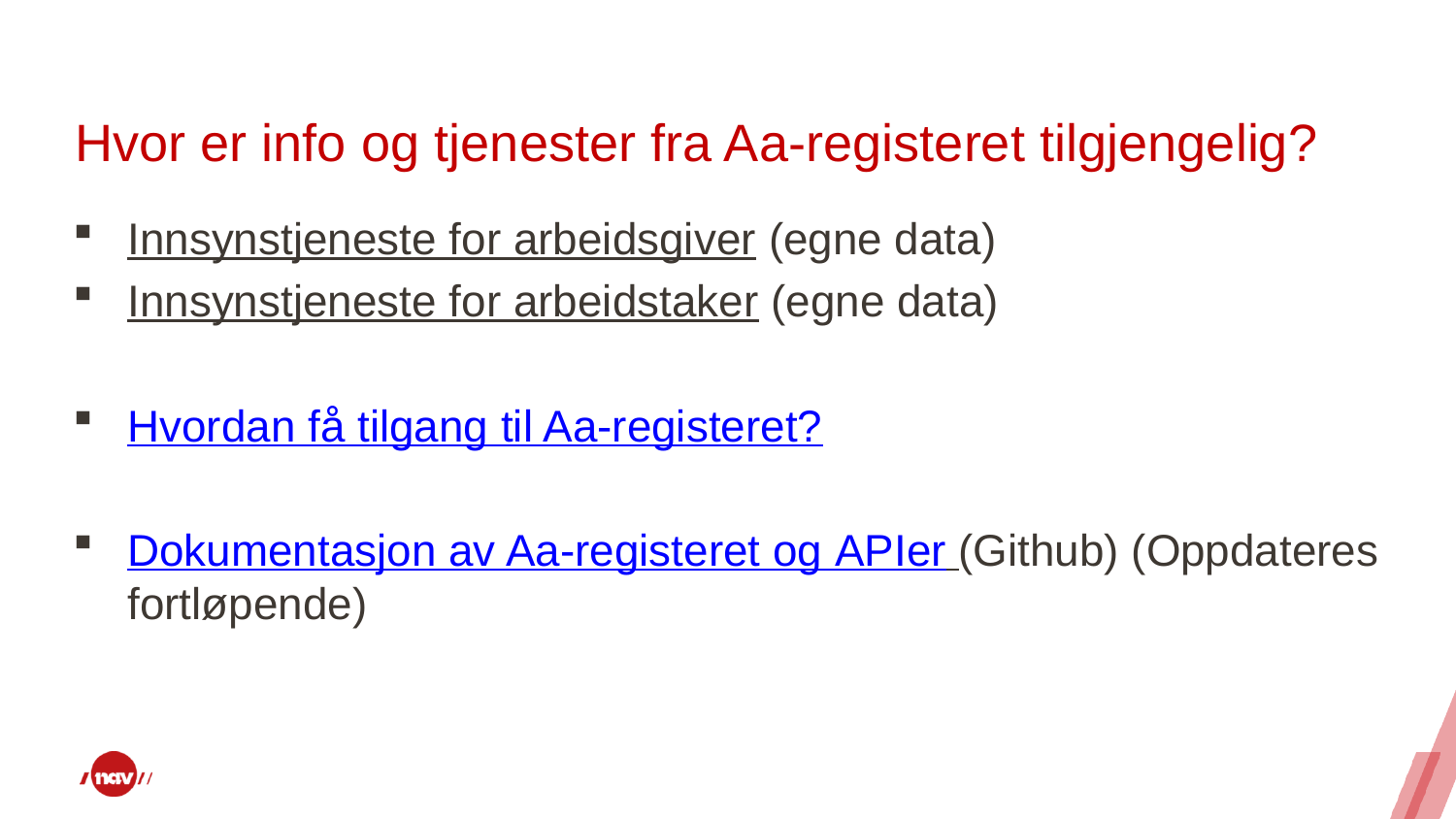

# Hvor er info og tjenester fra Aa-registeret tilgjengelig?
Innsynstjeneste for arbeidsgiver (egne data)
Innsynstjeneste for arbeidstaker (egne data)

Hvordan få tilgang til Aa-registeret?

Dokumentasjon av Aa-registeret og APIer (Github) (Oppdateres fortløpende)